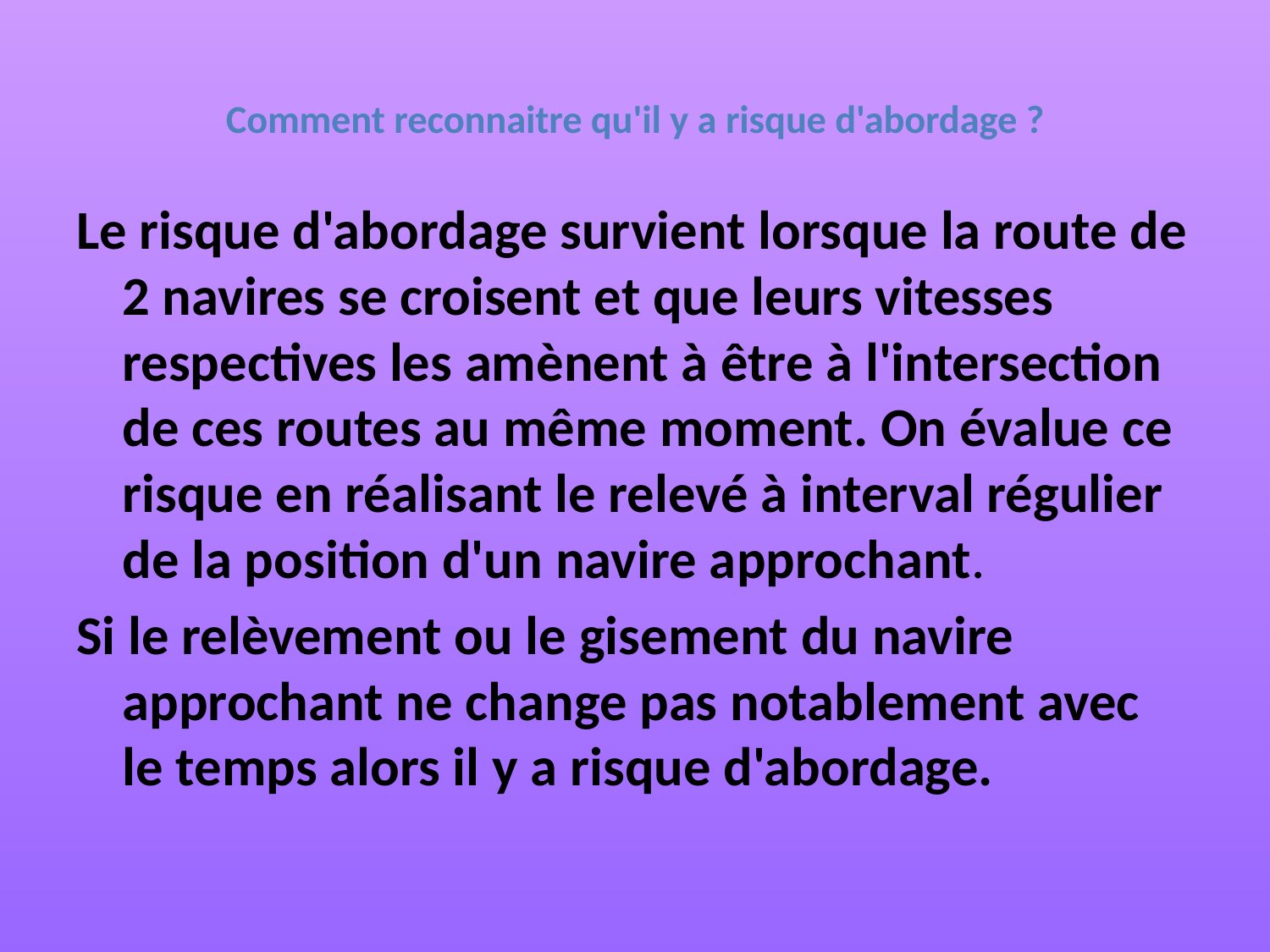

# Comment reconnaitre qu'il y a risque d'abordage ?
Le risque d'abordage survient lorsque la route de 2 navires se croisent et que leurs vitesses respectives les amènent à être à l'intersection de ces routes au même moment. On évalue ce risque en réalisant le relevé à interval régulier de la position d'un navire approchant.
Si le relèvement ou le gisement du navire approchant ne change pas notablement avec le temps alors il y a risque d'abordage.